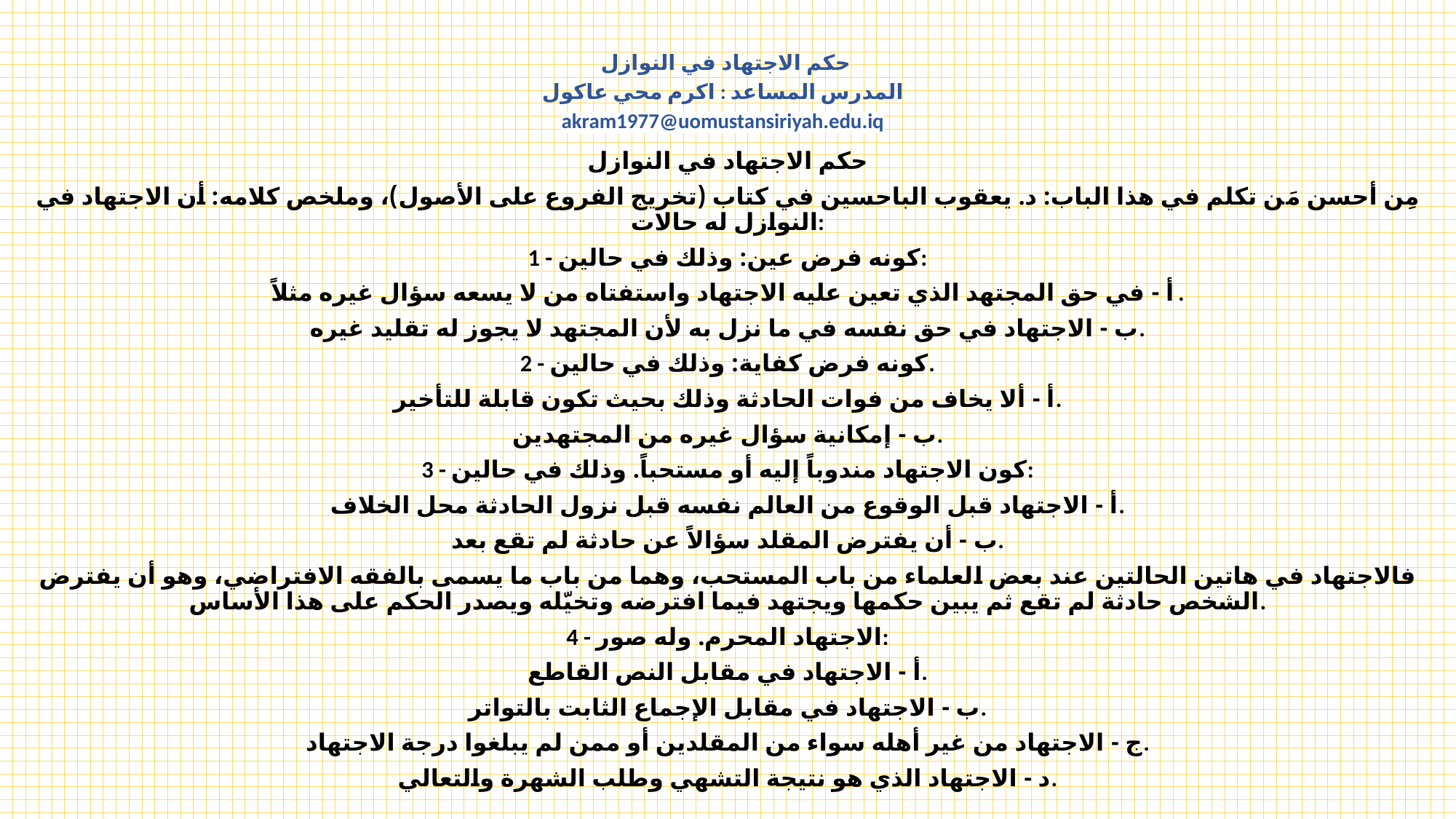

# حكم الاجتهاد في النوازل المدرس المساعد : اكرم محي عاكول akram1977@uomustansiriyah.edu.iq
حكم الاجتهاد في النوازل
مِن أحسن مَن تكلم في هذا الباب: د. يعقوب الباحسين في كتاب (تخريج الفروع على الأصول)، وملخص كلامه: أن الاجتهاد في النوازل له حالات:
1 - كونه فرض عين: وذلك في حالين:
أ - في حق المجتهد الذي تعين عليه الاجتهاد واستفتاه من لا يسعه سؤال غيره مثلاً.
ب - الاجتهاد في حق نفسه في ما نزل به لأن المجتهد لا يجوز له تقليد غيره.
2 - كونه فرض كفاية: وذلك في حالين.
أ - ألا يخاف من فوات الحادثة وذلك بحيث تكون قابلة للتأخير.
ب - إمكانية سؤال غيره من المجتهدين.
3 - كون الاجتهاد مندوباً إليه أو مستحباً. وذلك في حالين:
أ - الاجتهاد قبل الوقوع من العالم نفسه قبل نزول الحادثة محل الخلاف.
ب - أن يفترض المقلد سؤالاً عن حادثة لم تقع بعد.
فالاجتهاد في هاتين الحالتين عند بعض العلماء من باب المستحب، وهما من باب ما يسمى بالفقه الافتراضي، وهو أن يفترض الشخص حادثة لم تقع ثم يبين حكمها ويجتهد فيما افترضه وتخيّله ويصدر الحكم على هذا الأساس.
4 - الاجتهاد المحرم. وله صور:
أ - الاجتهاد في مقابل النص القاطع.
ب - الاجتهاد في مقابل الإجماع الثابت بالتواتر.
ج - الاجتهاد من غير أهله سواء من المقلدين أو ممن لم يبلغوا درجة الاجتهاد.
د - الاجتهاد الذي هو نتيجة التشهي وطلب الشهرة والتعالي.